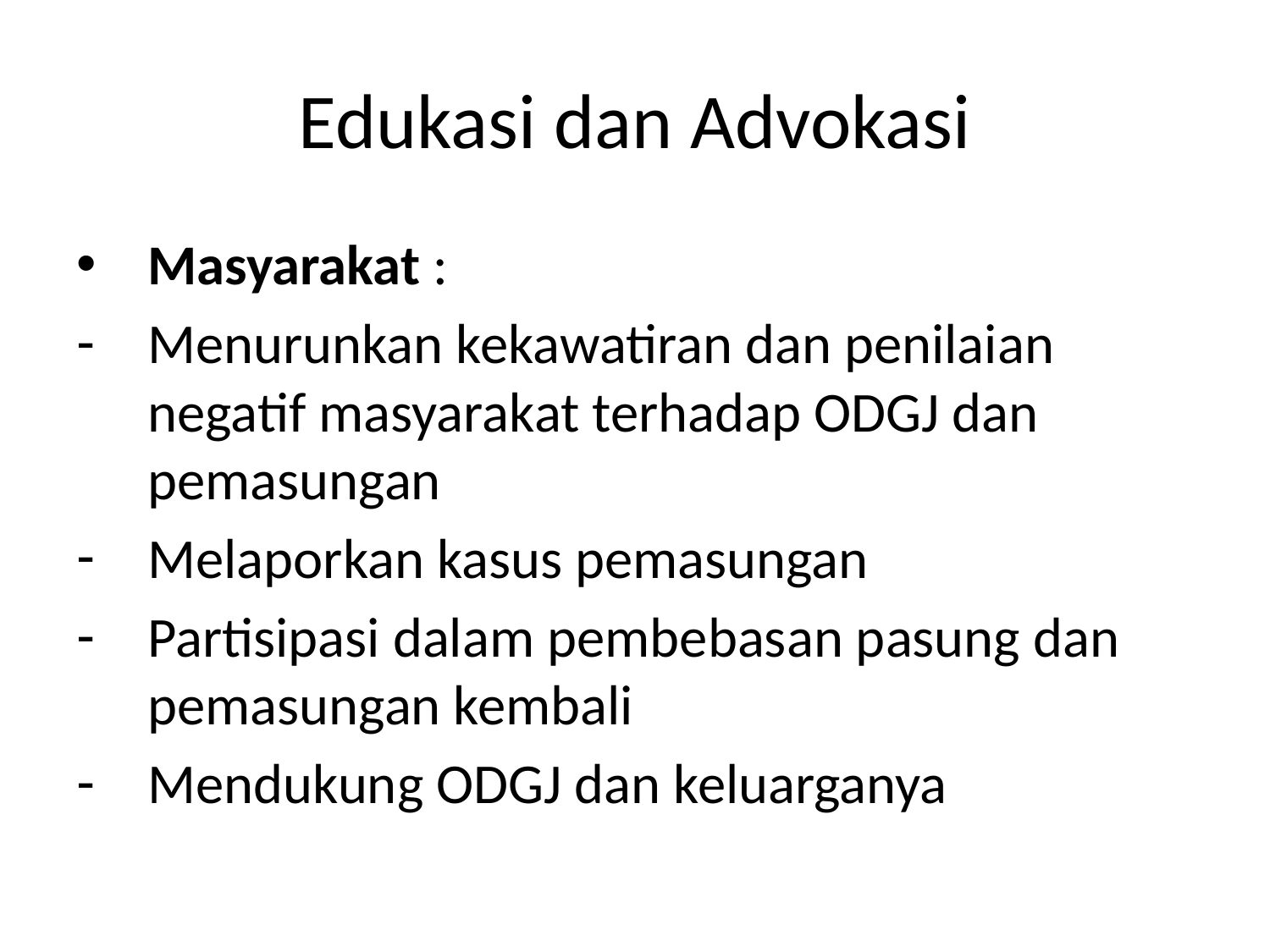

# Edukasi dan Advokasi
Masyarakat :
Menurunkan kekawatiran dan penilaian negatif masyarakat terhadap ODGJ dan pemasungan
Melaporkan kasus pemasungan
Partisipasi dalam pembebasan pasung dan pemasungan kembali
Mendukung ODGJ dan keluarganya